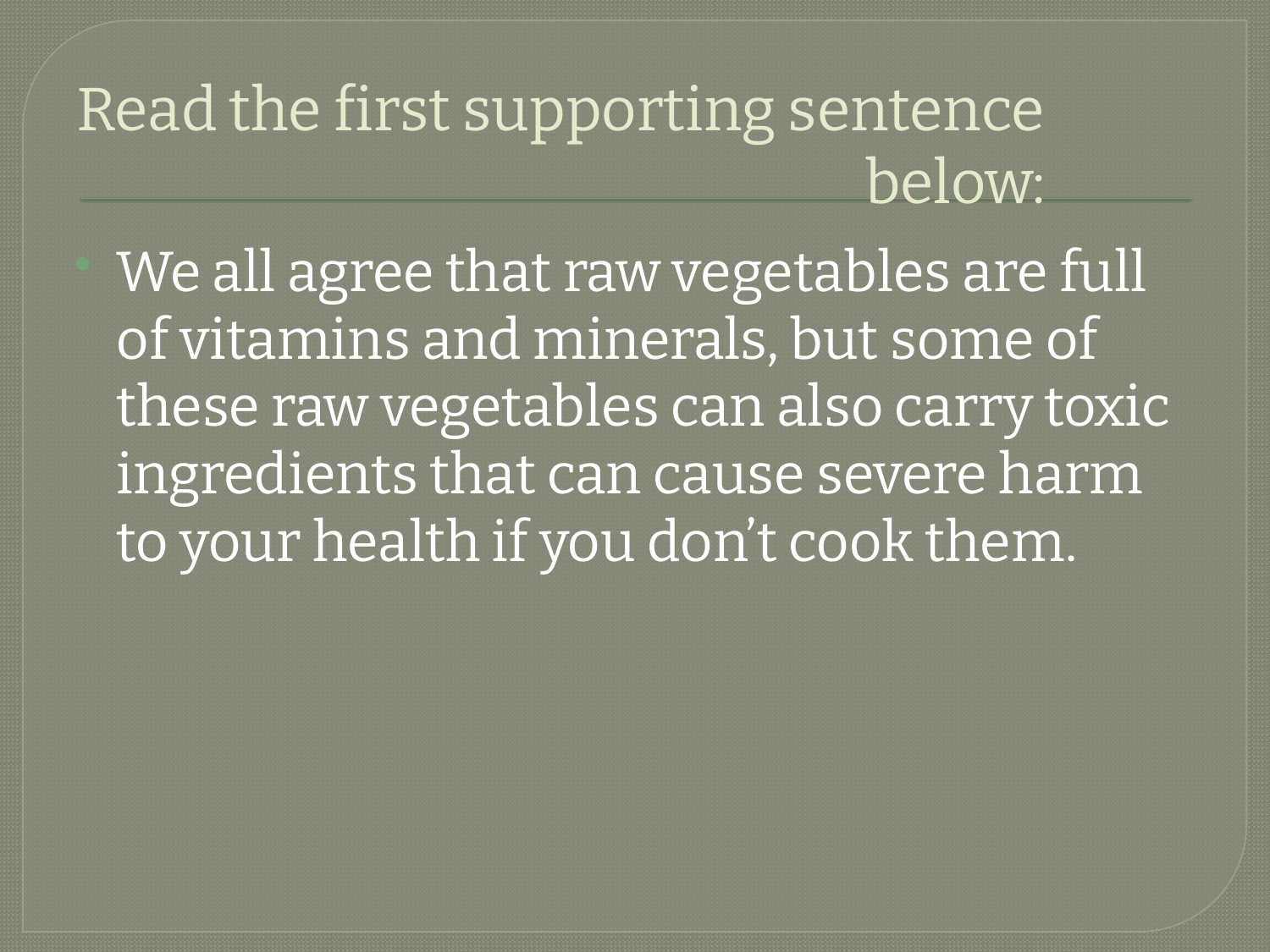

# Read the first supporting sentence below:
We all agree that raw vegetables are full of vitamins and minerals, but some of these raw vegetables can also carry toxic ingredients that can cause severe harm to your health if you don’t cook them.